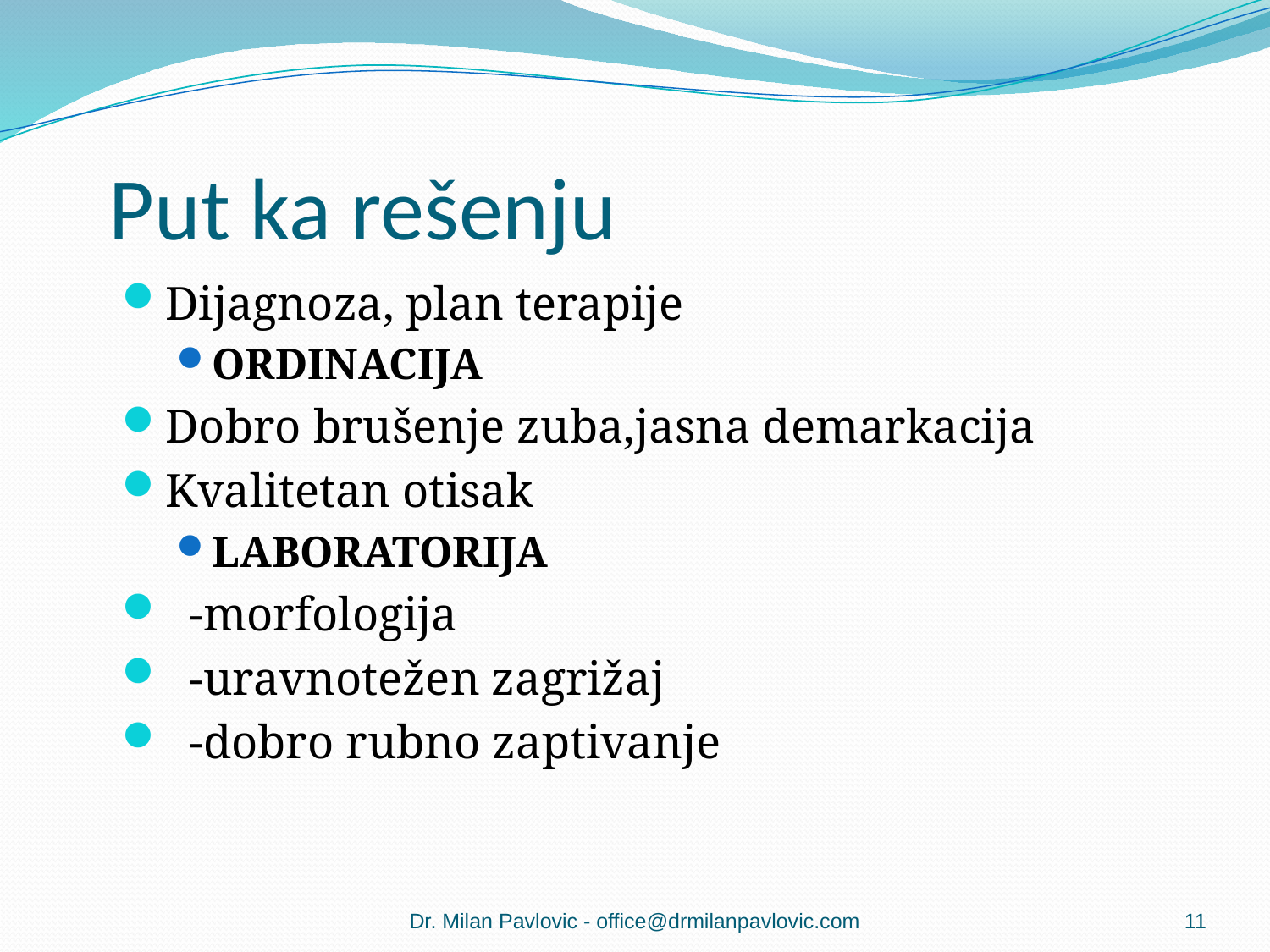

# Put ka rešenju
Dijagnoza, plan terapije
ORDINACIJA
Dobro brušenje zuba,jasna demarkacija
Kvalitetan otisak
LABORATORIJA
  -morfologija
  -uravnotežen zagrižaj
  -dobro rubno zaptivanje

Dr. Milan Pavlovic - office@drmilanpavlovic.com
11